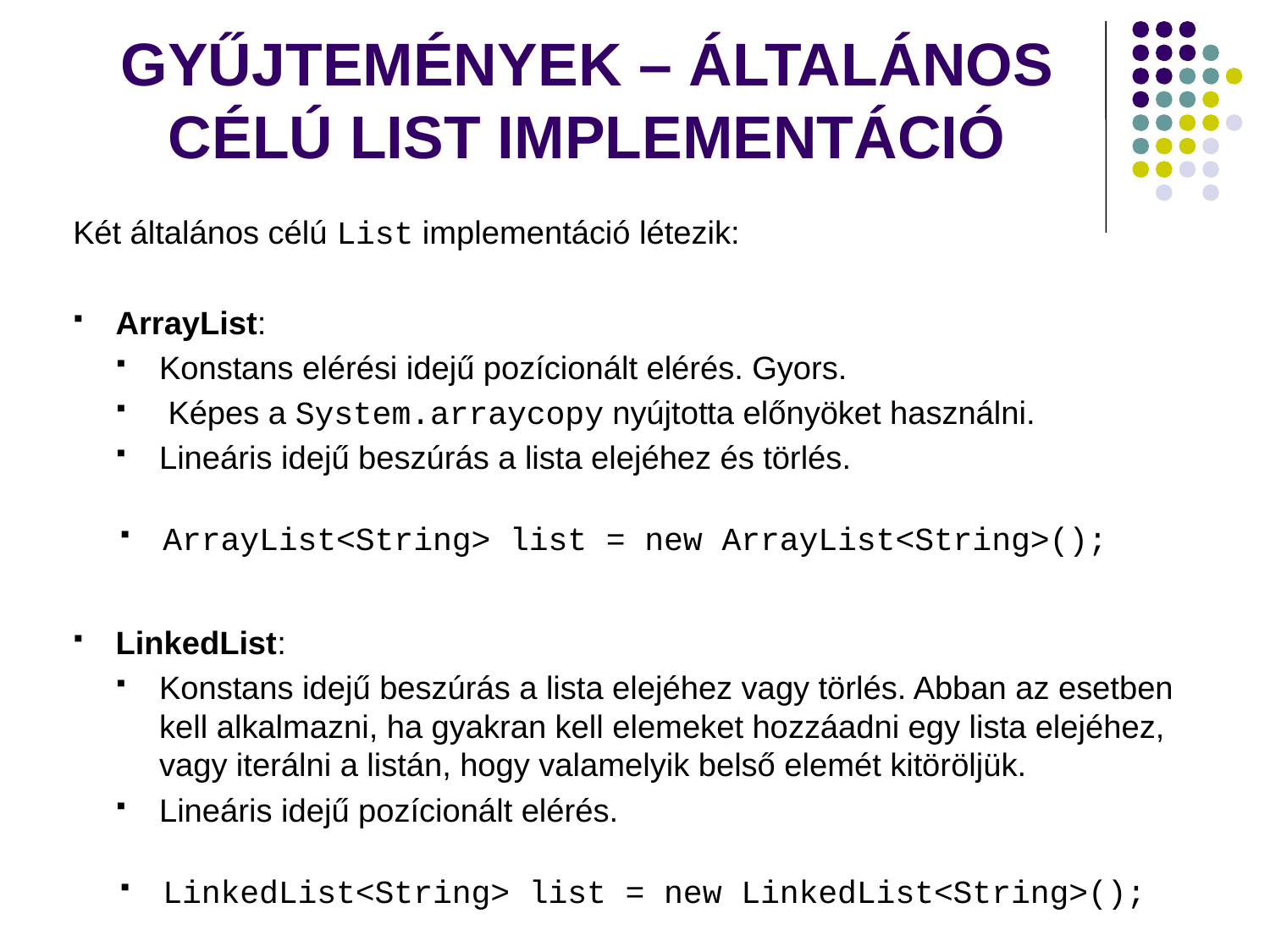

# GYŰJTEMÉNYEK – ÁLTALÁNOS CÉLÚ LIST IMPLEMENTÁCIÓ
Két általános célú List implementáció létezik:

ArrayList:
Konstans elérési idejű pozícionált elérés. Gyors.
 Képes a System.arraycopy nyújtotta előnyöket használni.
Lineáris idejű beszúrás a lista elejéhez és törlés.

ArrayList<String> list = new ArrayList<String>();

LinkedList:
Konstans idejű beszúrás a lista elejéhez vagy törlés. Abban az esetben kell alkalmazni, ha gyakran kell elemeket hozzáadni egy lista elejéhez, vagy iterálni a listán, hogy valamelyik belső elemét kitöröljük.
Lineáris idejű pozícionált elérés.

LinkedList<String> list = new LinkedList<String>();